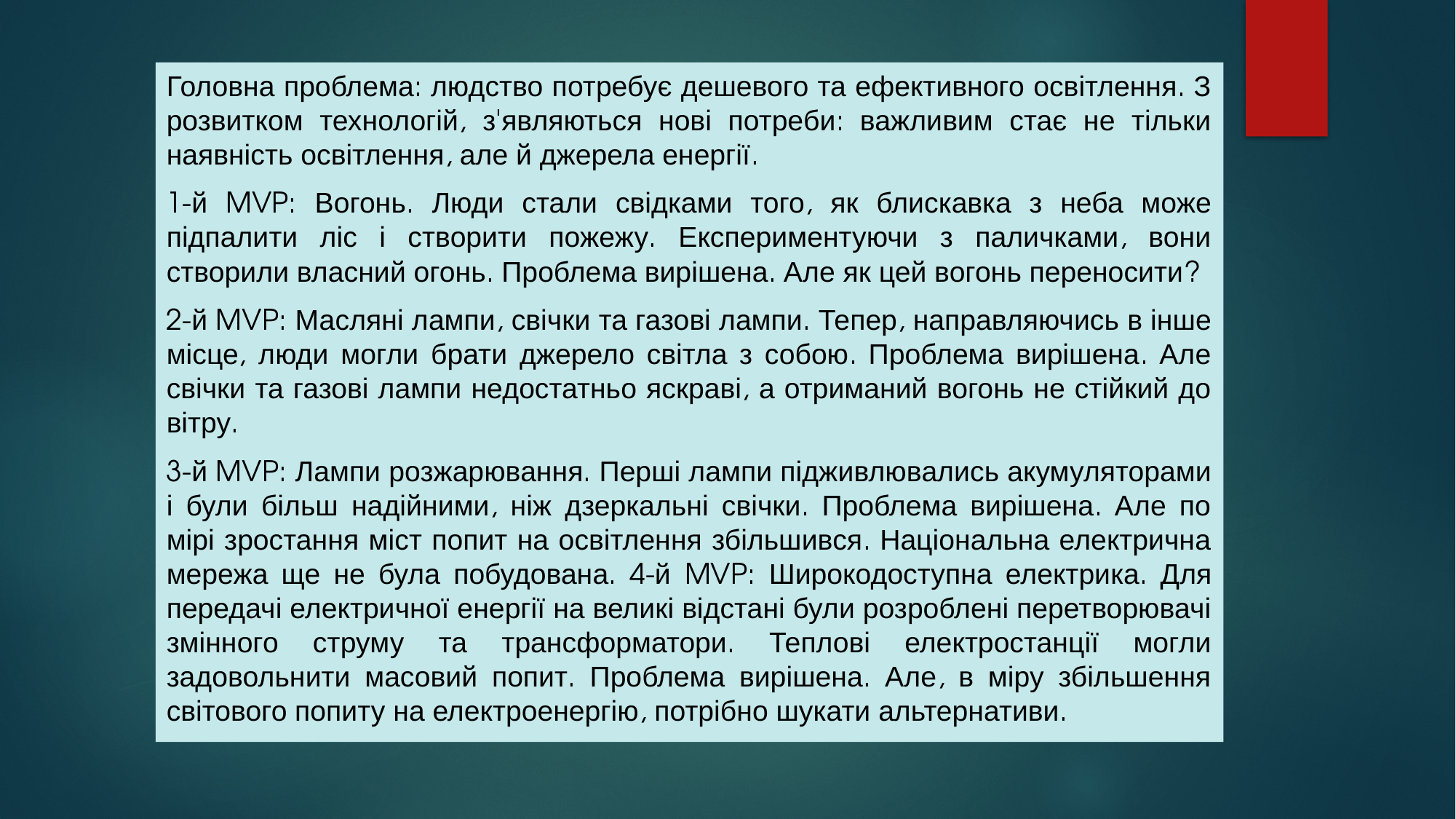

Головна проблема: людство потребує дешевого та ефективного освітлення. З розвитком технологій, з'являються нові потреби: важливим стає не тільки наявність освітлення, але й джерела енергії.
1-й MVP: Вогонь. Люди стали свідками того, як блискавка з неба може підпалити ліс і створити пожежу. Експериментуючи з паличками, вони створили власний огонь. Проблема вирішена. Але як цей вогонь переносити?
2-й MVP: Масляні лампи, свічки та газові лампи. Тепер, направляючись в інше місце, люди могли брати джерело світла з собою. Проблема вирішена. Але свічки та газові лампи недостатньо яскраві, а отриманий вогонь не стійкий до вітру.
3-й MVP: Лампи розжарювання. Перші лампи підживлювались акумуляторами і були більш надійними, ніж дзеркальні свічки. Проблема вирішена. Але по мірі зростання міст попит на освітлення збільшився. Національна електрична мережа ще не була побудована. 4-й MVP: Широкодоступна електрика. Для передачі електричної енергії на великі відстані були розроблені перетворювачі змінного струму та трансформатори. Теплові електростанції могли задовольнити масовий попит. Проблема вирішена. Але, в міру збільшення світового попиту на електроенергію, потрібно шукати альтернативи.